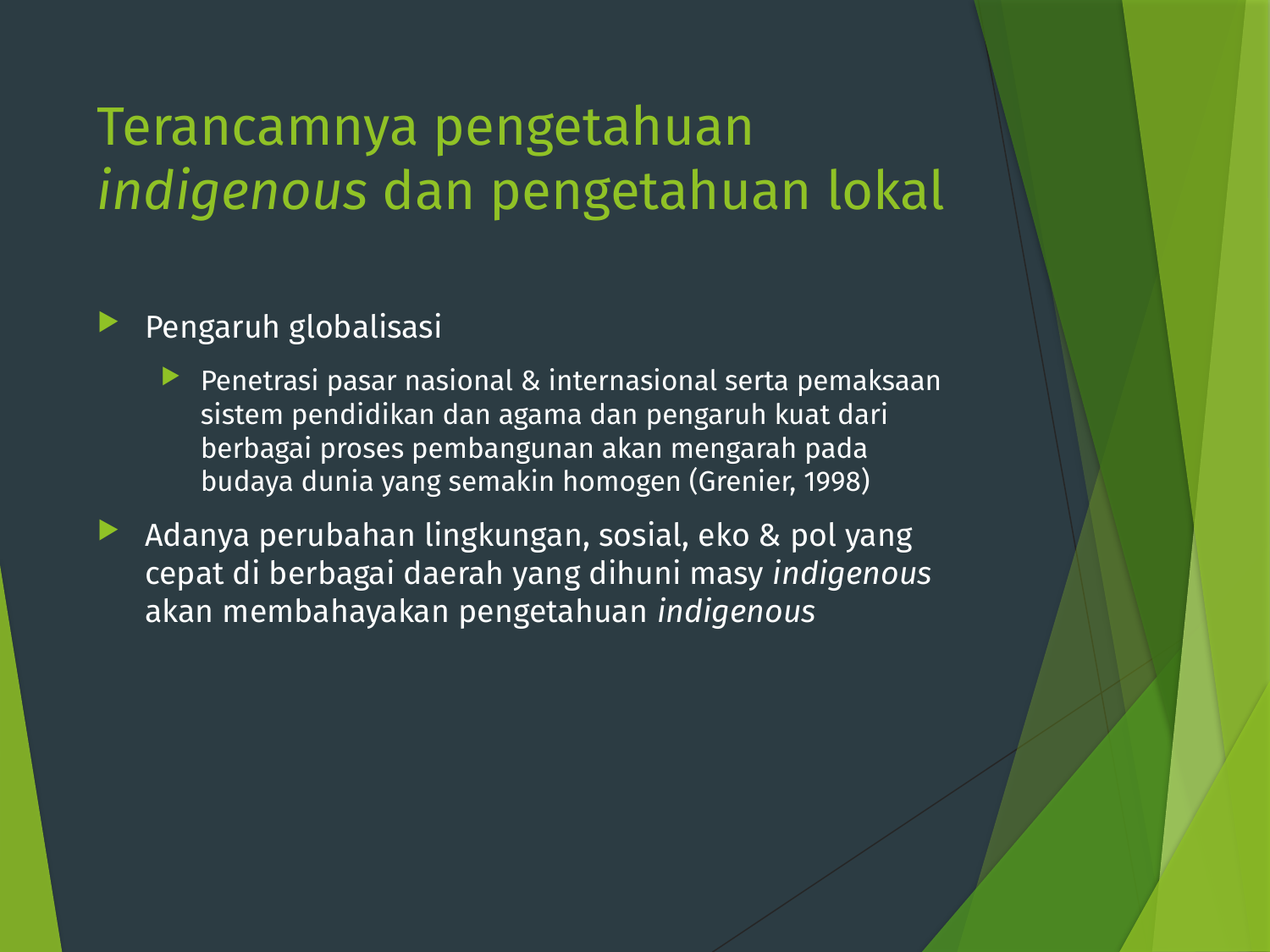

# Terancamnya pengetahuan indigenous dan pengetahuan lokal
Pengaruh globalisasi
Penetrasi pasar nasional & internasional serta pemaksaan sistem pendidikan dan agama dan pengaruh kuat dari berbagai proses pembangunan akan mengarah pada budaya dunia yang semakin homogen (Grenier, 1998)
Adanya perubahan lingkungan, sosial, eko & pol yang cepat di berbagai daerah yang dihuni masy indigenous akan membahayakan pengetahuan indigenous